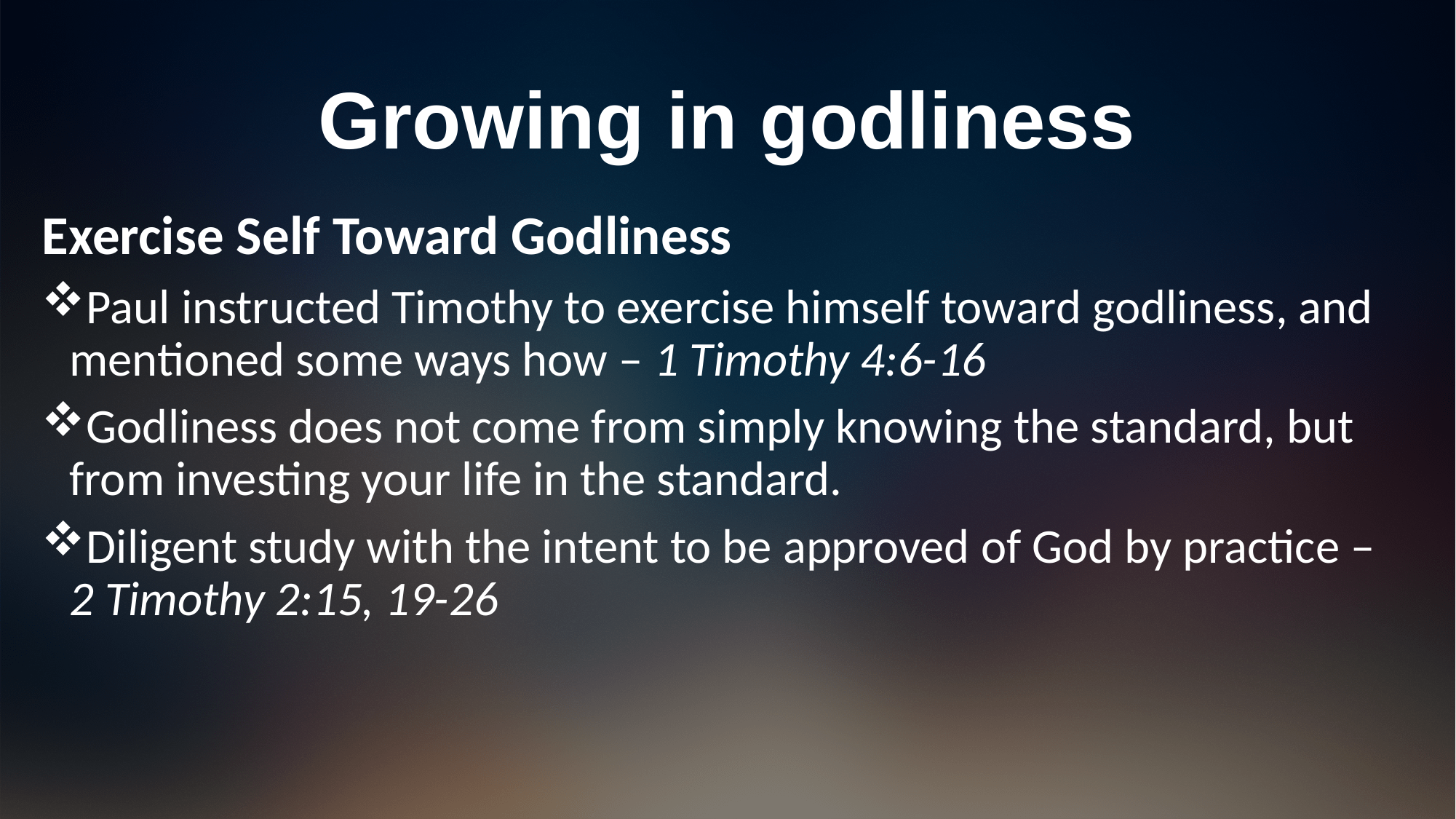

# Growing in godliness
Exercise Self Toward Godliness
Paul instructed Timothy to exercise himself toward godliness, and mentioned some ways how – 1 Timothy 4:6-16
Godliness does not come from simply knowing the standard, but from investing your life in the standard.
Diligent study with the intent to be approved of God by practice –    2 Timothy 2:15, 19-26